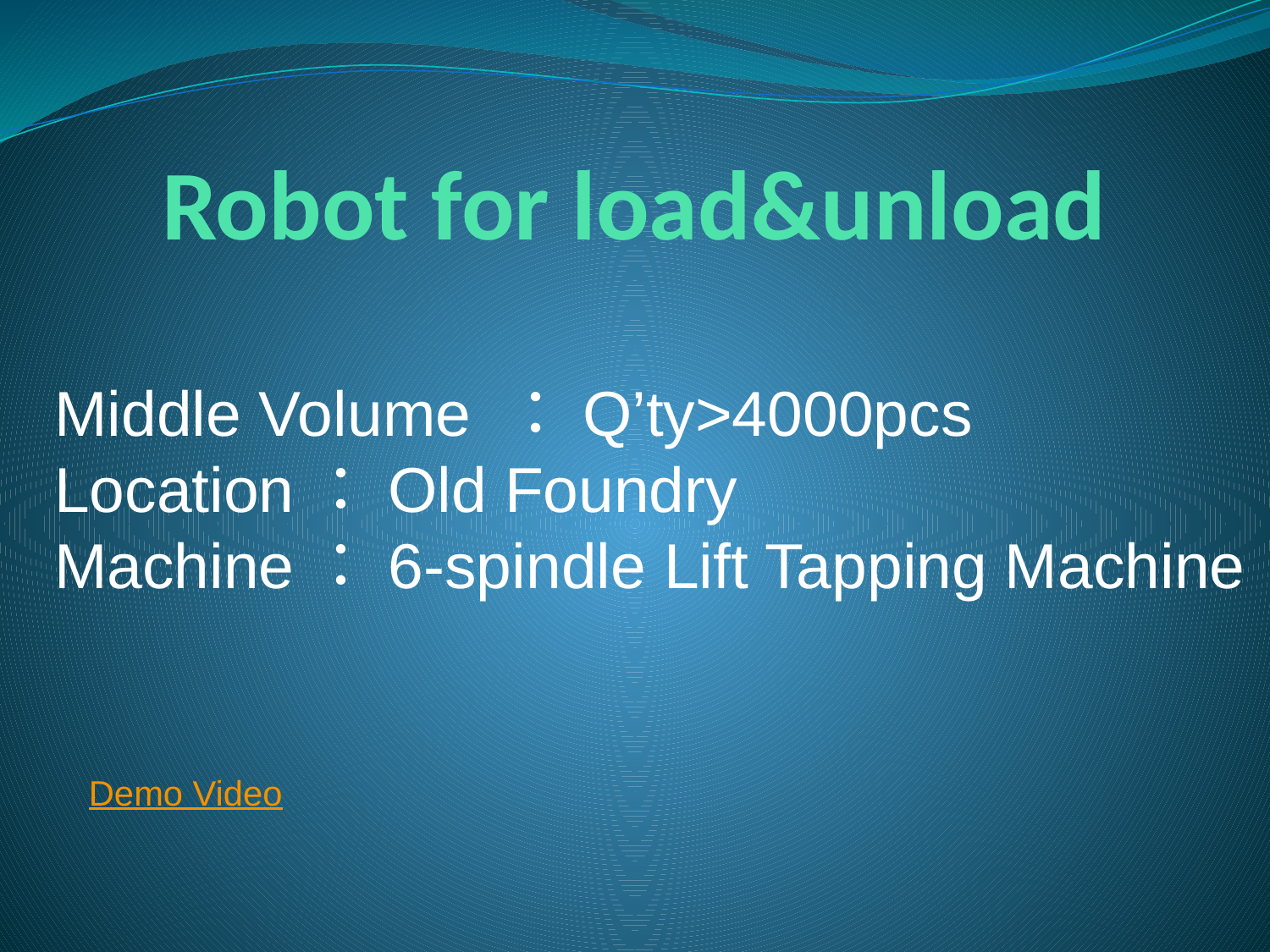

# Robot for load&unload
Middle Volume ：Q’ty>4000pcs
Location：Old Foundry
Machine：6-spindle Lift Tapping Machine
Demo Video